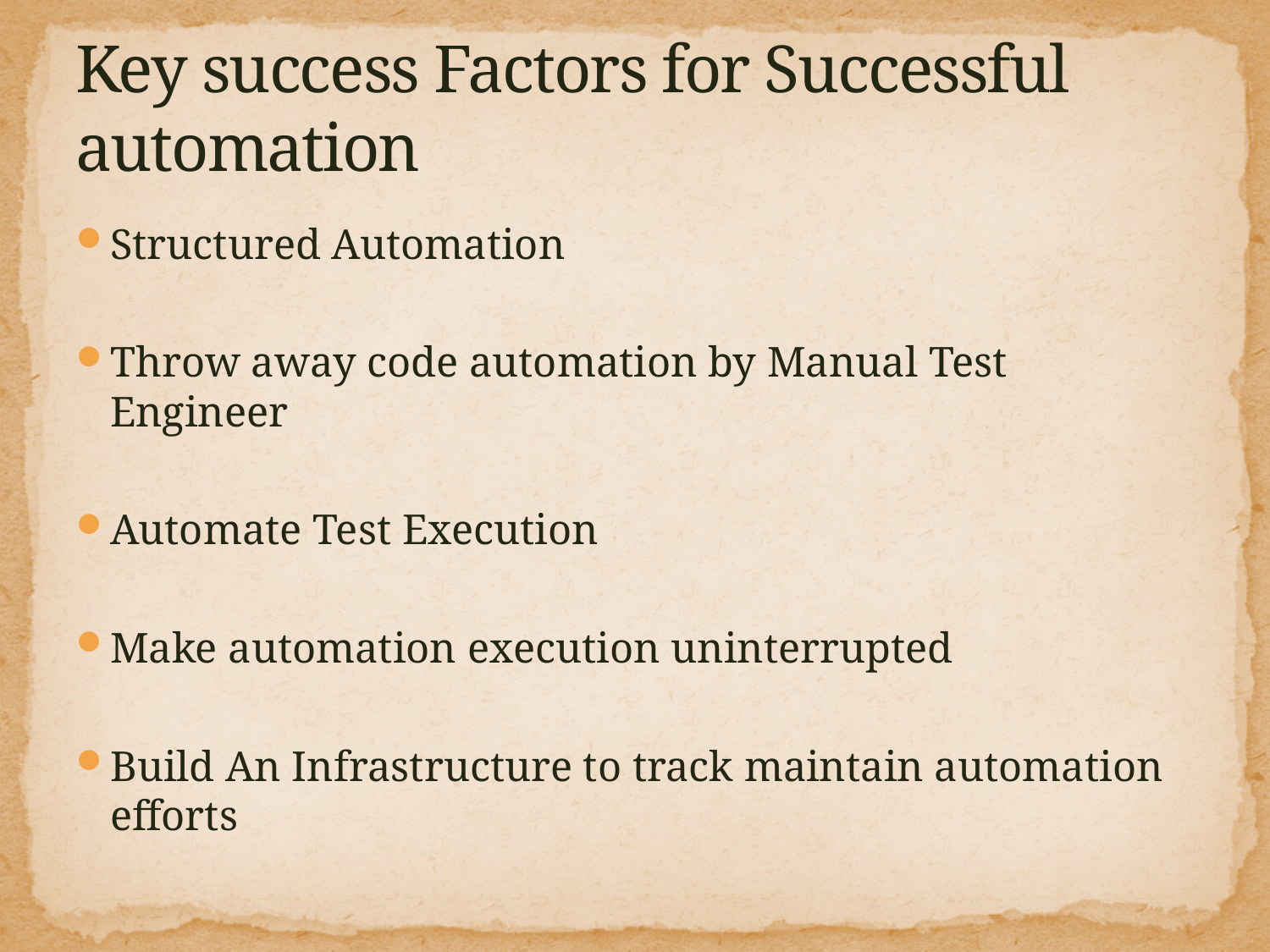

# Key success Factors for Successful automation
Structured Automation

Throw away code automation by Manual Test Engineer

Automate Test Execution

Make automation execution uninterrupted

Build An Infrastructure to track maintain automation efforts